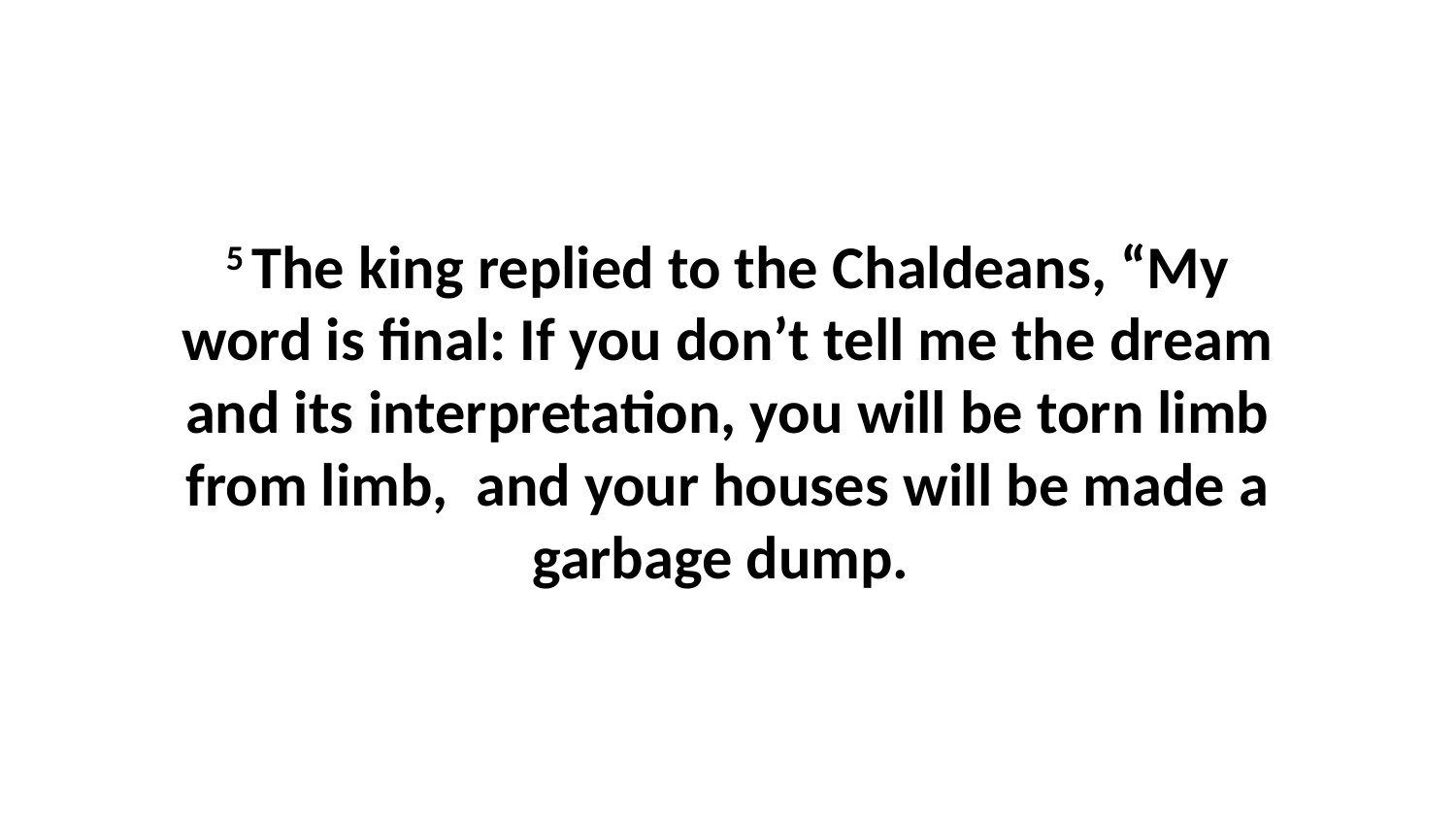

5 The king replied to the Chaldeans, “My word is final: If you don’t tell me the dream and its interpretation, you will be torn limb from limb,  and your houses will be made a garbage dump.